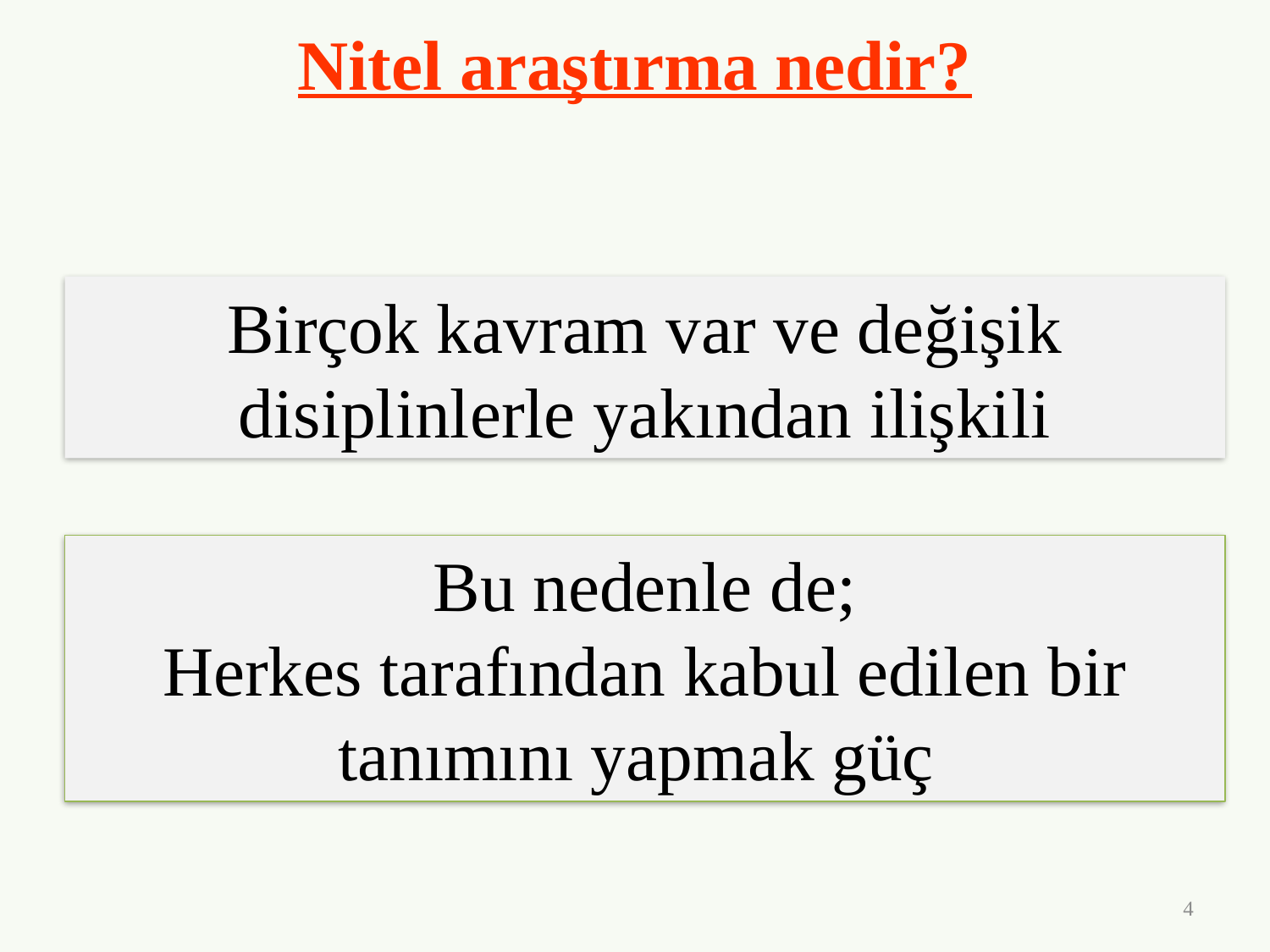

# Nitel araştırma nedir?
Birçok kavram var ve değişik disiplinlerle yakından ilişkili
Bu nedenle de;
Herkes tarafından kabul edilen bir tanımını yapmak güç
4